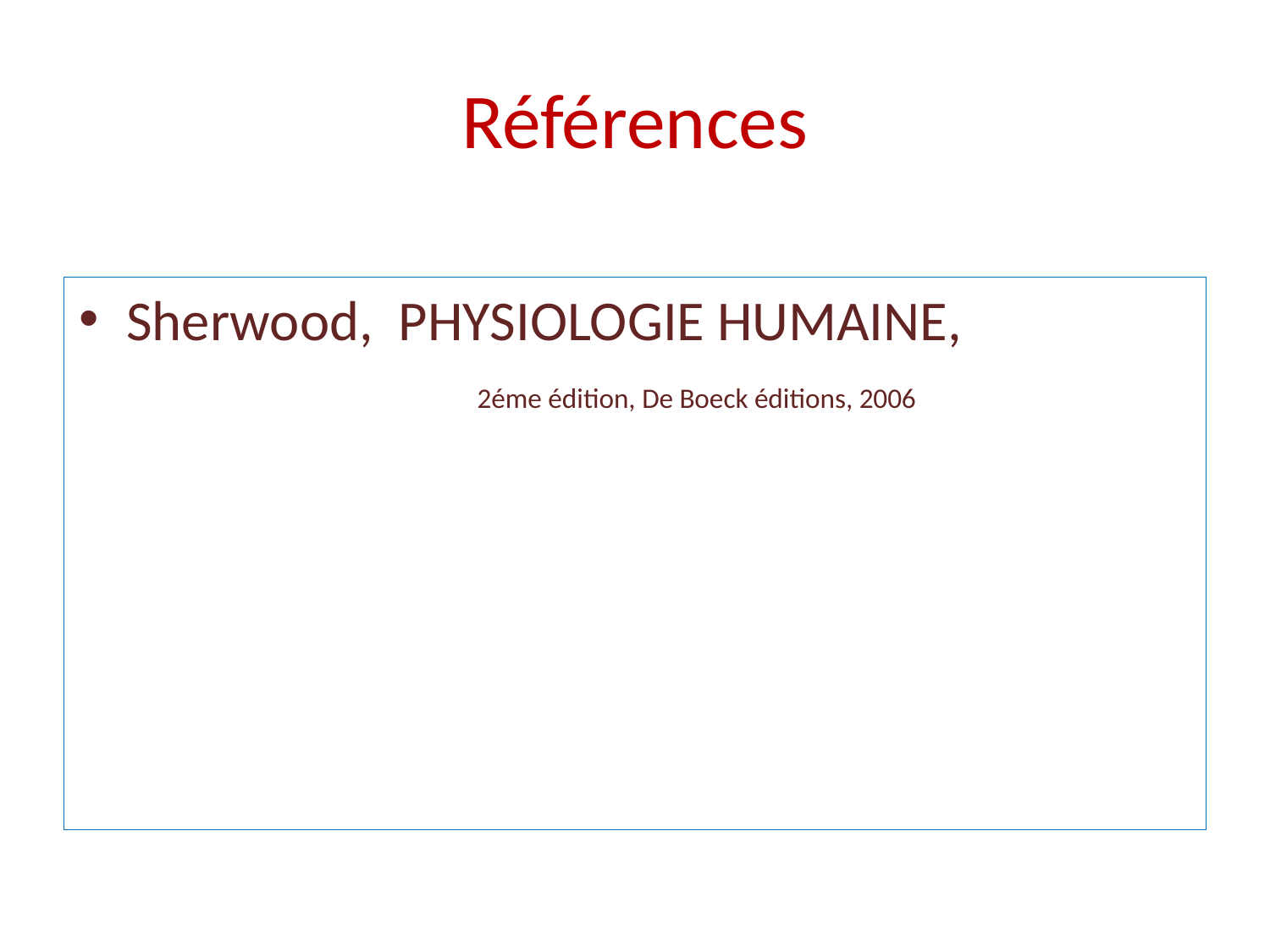

# Références
Sherwood,  PHYSIOLOGIE HUMAINE,                         2éme édition, De Boeck éditions, 2006